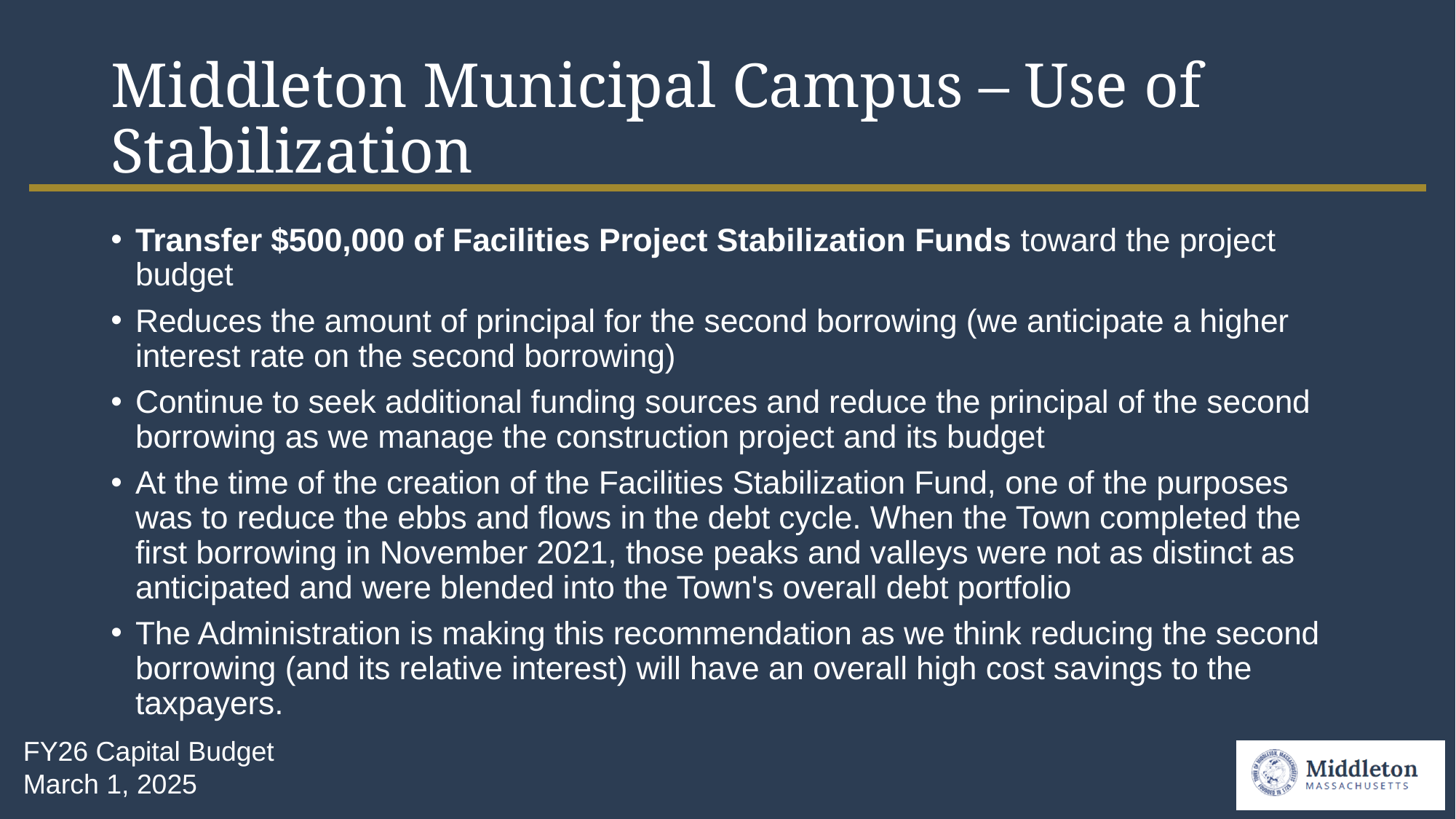

# Middleton Municipal Campus – Use of Stabilization
Transfer $500,000 of Facilities Project Stabilization Funds toward the project budget
Reduces the amount of principal for the second borrowing (we anticipate a higher interest rate on the second borrowing)
Continue to seek additional funding sources and reduce the principal of the second borrowing as we manage the construction project and its budget
At the time of the creation of the Facilities Stabilization Fund, one of the purposes was to reduce the ebbs and flows in the debt cycle. When the Town completed the first borrowing in November 2021, those peaks and valleys were not as distinct as anticipated and were blended into the Town's overall debt portfolio
The Administration is making this recommendation as we think reducing the second borrowing (and its relative interest) will have an overall high cost savings to the taxpayers.
FY26 Capital Budget
March 1, 2025